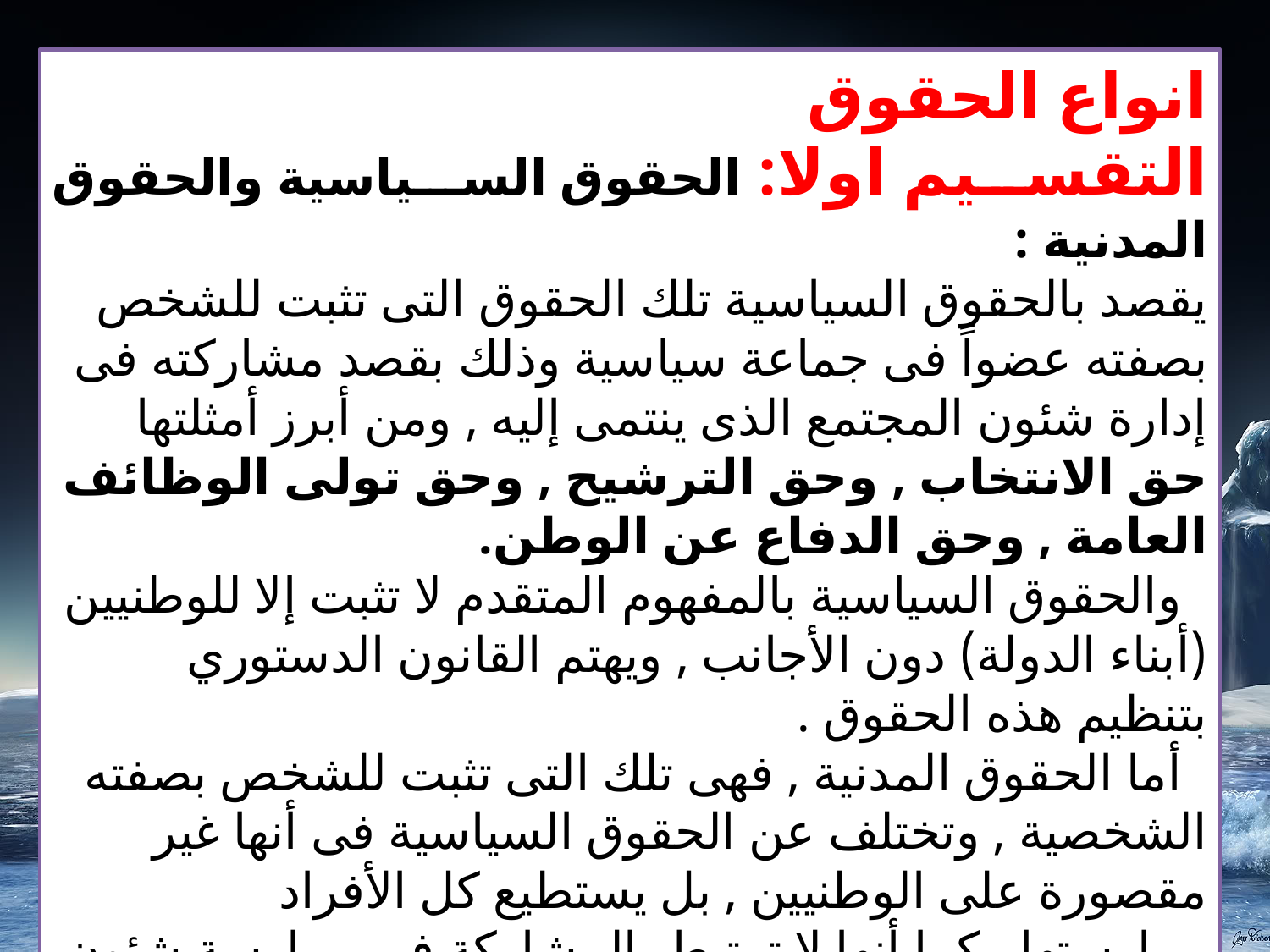

انواع الحقوق
التقسيم اولا: الحقوق السياسية والحقوق المدنية :
يقصد بالحقوق السياسية تلك الحقوق التى تثبت للشخص بصفته عضواً فى جماعة سياسية وذلك بقصد مشاركته فى إدارة شئون المجتمع الذى ينتمى إليه , ومن أبرز أمثلتها حق الانتخاب , وحق الترشيح , وحق تولى الوظائف العامة , وحق الدفاع عن الوطن.
  والحقوق السياسية بالمفهوم المتقدم لا تثبت إلا للوطنيين (أبناء الدولة) دون الأجانب , ويهتم القانون الدستوري بتنظيم هذه الحقوق .
  أما الحقوق المدنية , فهى تلك التى تثبت للشخص بصفته الشخصية , وتختلف عن الحقوق السياسية فى أنها غير مقصورة على الوطنيين , بل يستطيع كل الأفراد ممارستها , كما أنها لا ترتبط بالمشاركة فى ممارسة شئون الحكم , وبصفة عامة تشمل كافة الحقوق التى لا تندرج ضمن طائفة الحقوق السياسية , ومن أبرز أمثلتها حق التملك وحق التعاقد وغيرها .